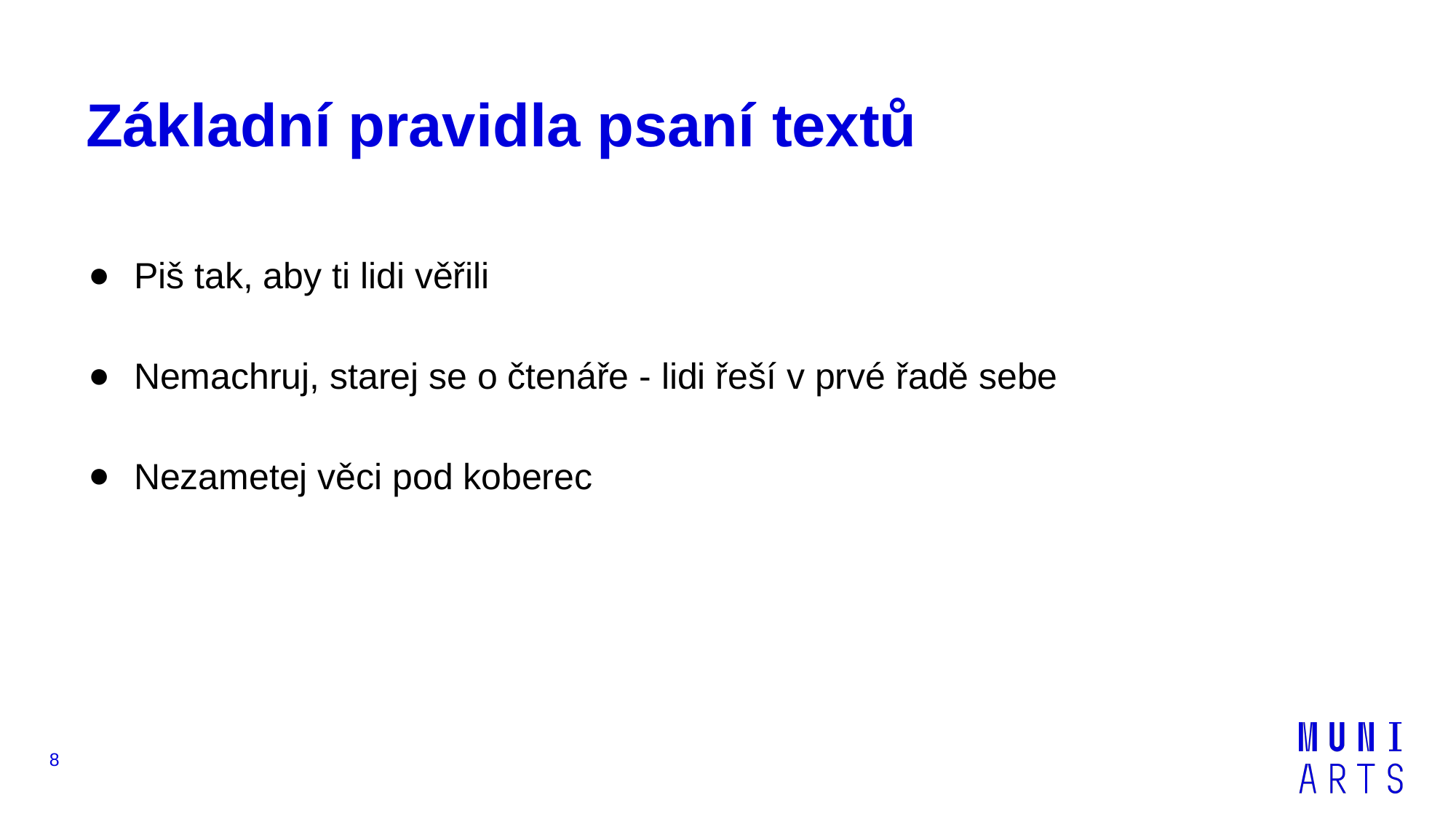

# Základní pravidla psaní textů
Piš tak, aby ti lidi věřili

Nemachruj, starej se o čtenáře - lidi řeší v prvé řadě sebe

Nezametej věci pod koberec

8